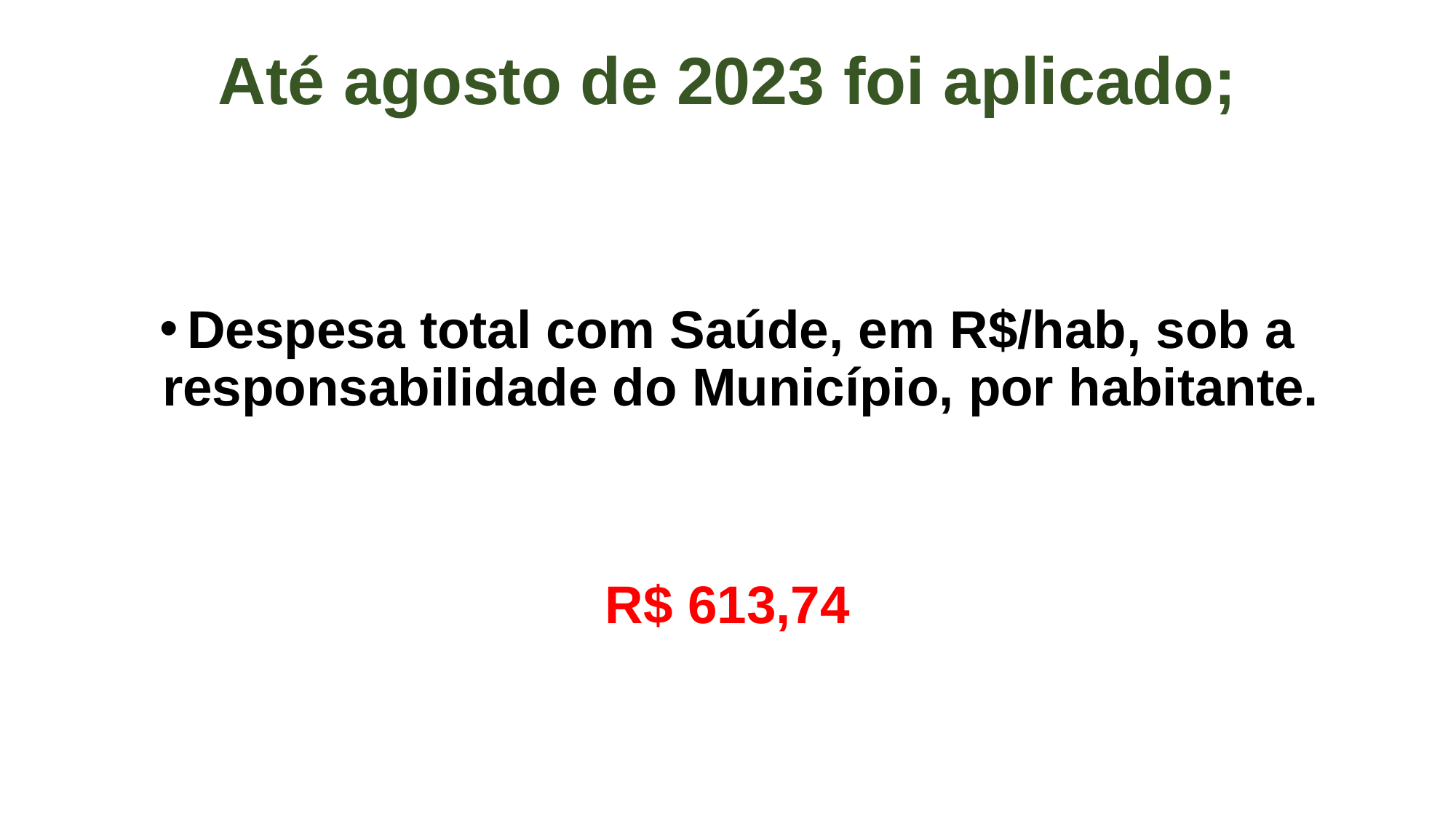

# Até agosto de 2023 foi aplicado;

Despesa total com Saúde, em R$/hab, sob a responsabilidade do Município, por habitante.

R$ 613,74